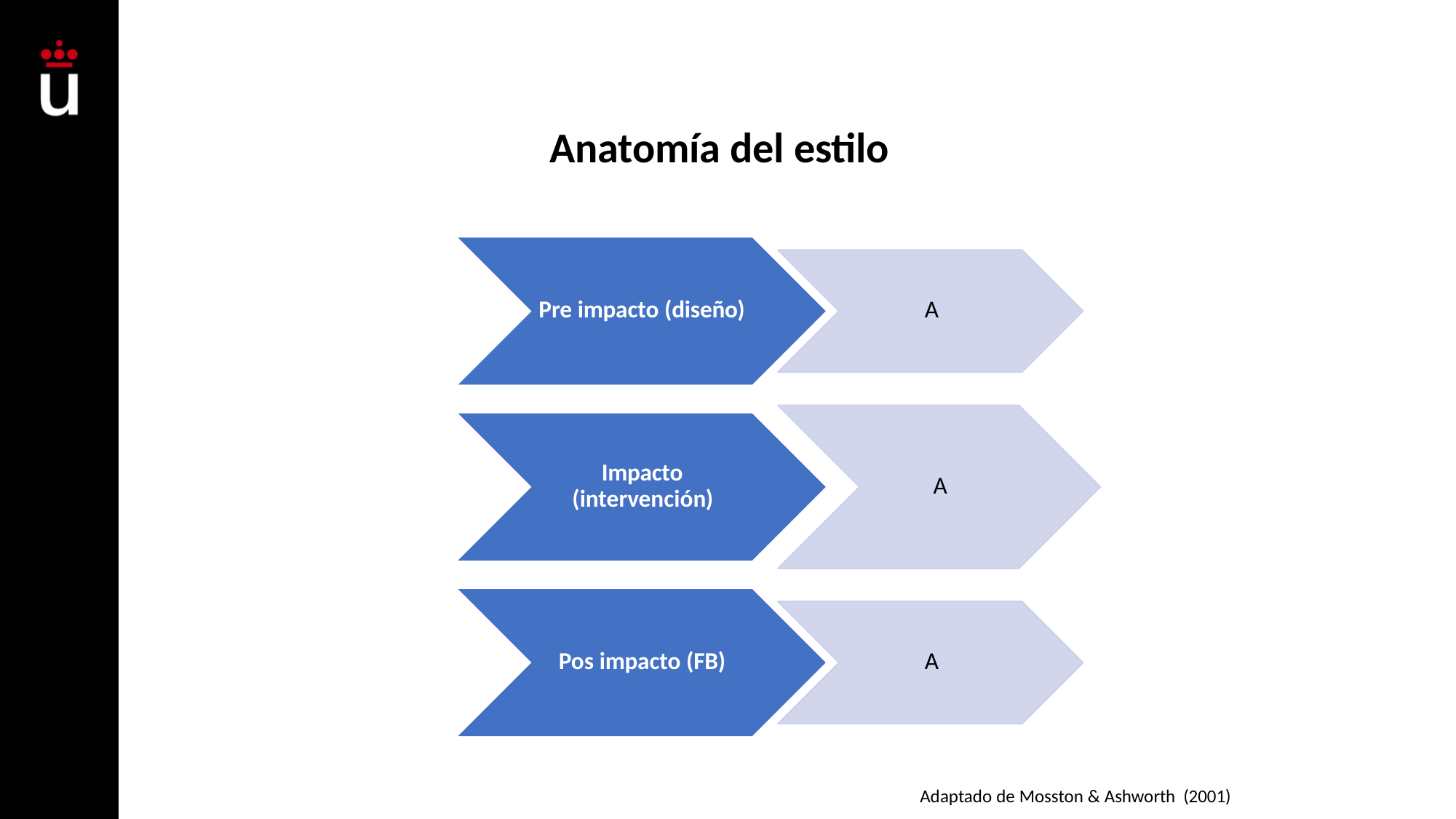

# Anatomía del estilo

Pre impacto (diseño)
A

Impacto  (intervención)
A

Pos impacto (FB)
A
Adaptado de Mosston & Ashworth (2001)